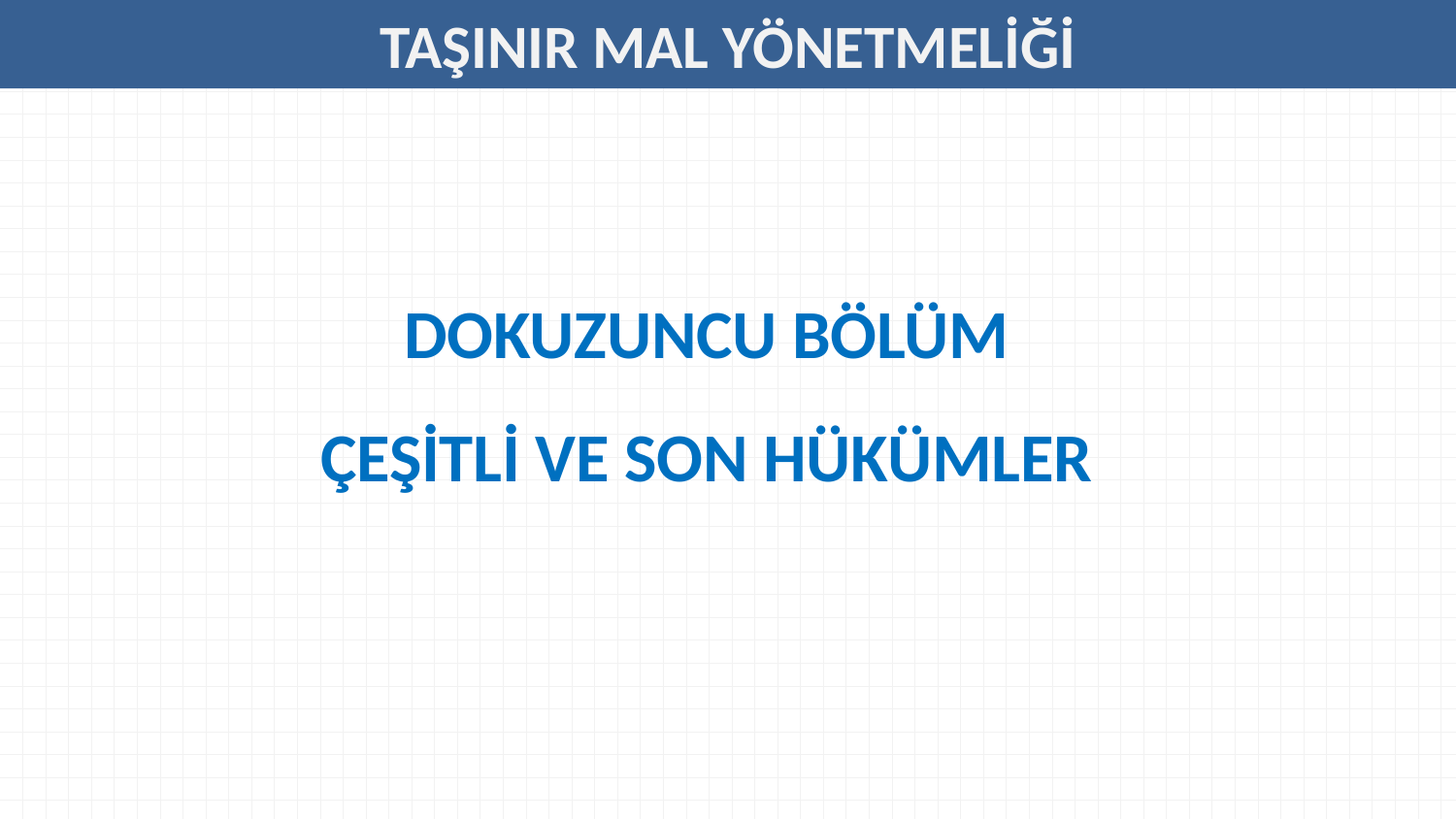

# TAŞINIR MAL YÖNETMELİĞİ

DOKUZUNCU BÖLÜM
ÇEŞİTLİ VE SON HÜKÜMLER